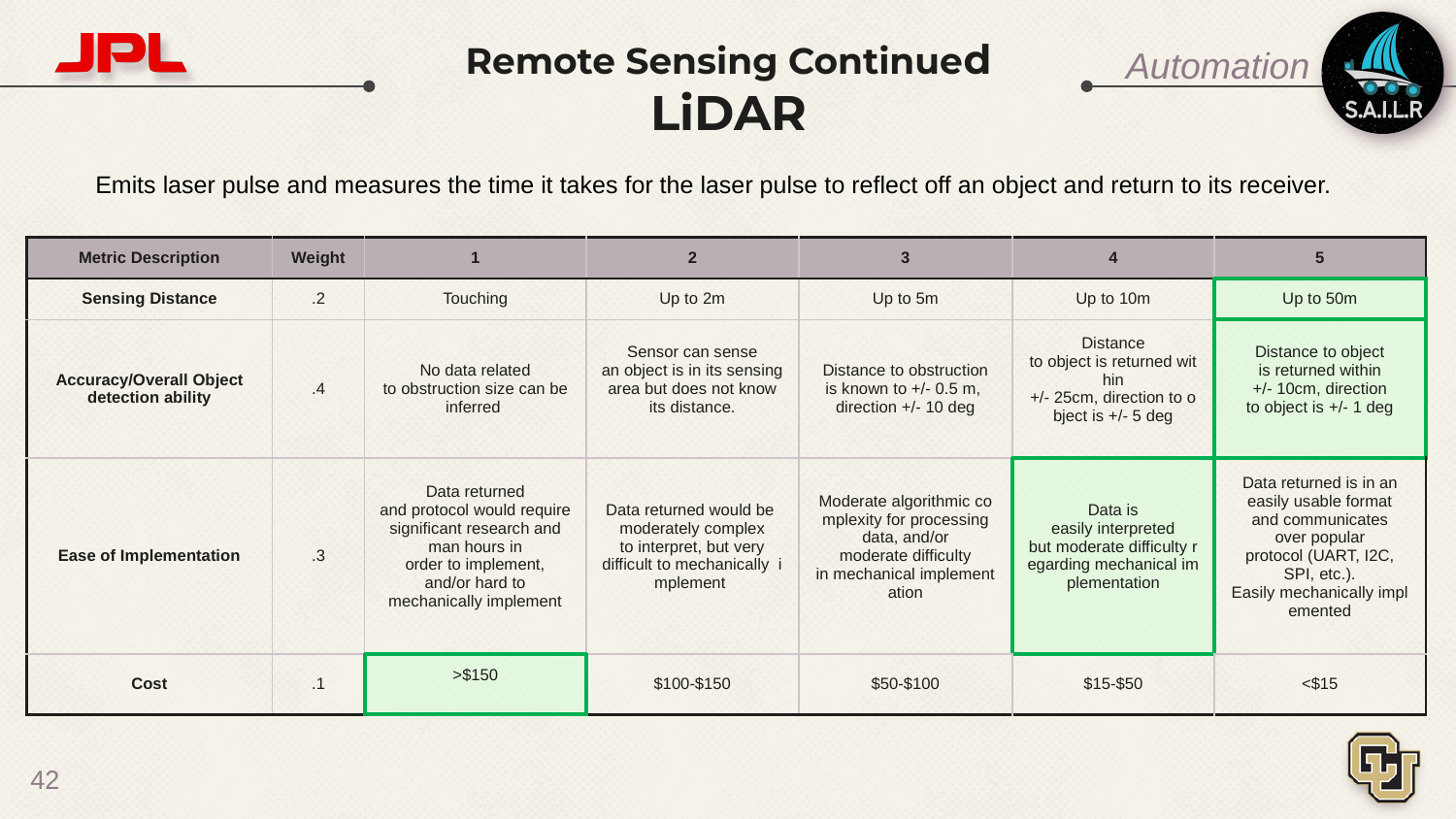

# Remote Sensing Continued LiDAR
Automation
Emits laser pulse and measures the time it takes for the laser pulse to reflect off an object and return to its receiver.
| Metric Description | Weight | 1 | 2 | 3 | 4 | 5 |
| --- | --- | --- | --- | --- | --- | --- |
| Sensing Distance | .2 | Touching | Up to 2m | Up to 5m | Up to 10m | Up to 50m |
| Accuracy/Overall Object detection ability | .4 | No data related to obstruction size can be inferred | Sensor can sense an object is in its sensing area but does not know its distance. | Distance to obstruction is known to +/- 0.5 m,  direction +/- 10 deg | Distance to object is returned within +/- 25cm, direction to object is +/- 5 deg | Distance to object is returned within +/- 10cm, direction to object is +/- 1 deg |
| Ease of Implementation | .3 | Data returned and protocol would require significant research and man hours in order to implement, and/or hard to mechanically implement | Data returned would be moderately complex to interpret, but very difficult to mechanically  implement | Moderate algorithmic complexity for processing data, and/or moderate difficulty in mechanical implementation | Data is easily interpreted but moderate difficulty regarding mechanical implementation | Data returned is in an easily usable format and communicates over popular protocol (UART, I2C, SPI, etc.). Easily mechanically implemented |
| Cost | .1 | >$150 | $100-$150 | $50-$100 | $15-$50 | <$15 |
42